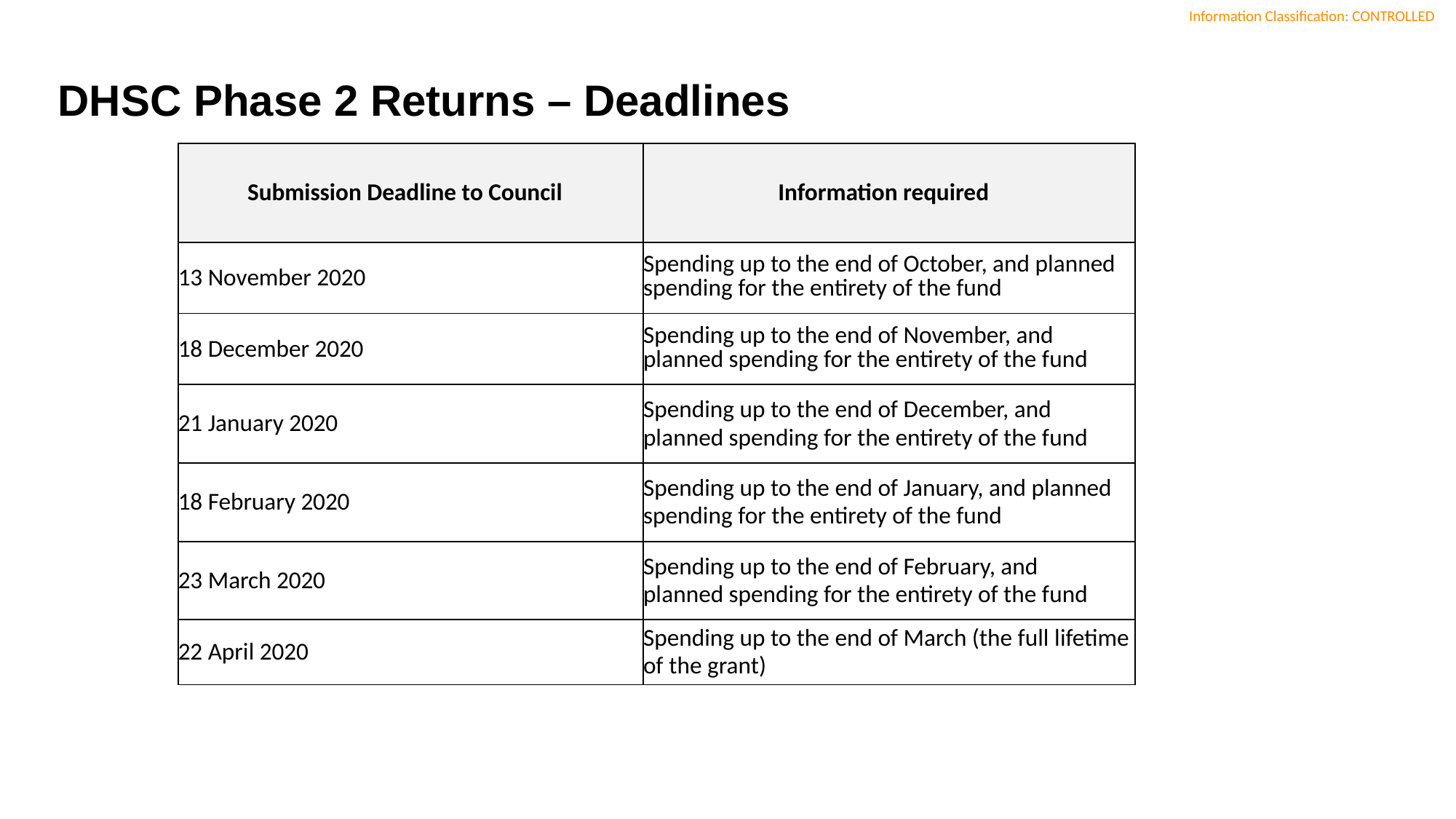

DHSC Phase 2 Returns – Deadlines
| Submission Deadline to Council | Information required |
| --- | --- |
| 13 November 2020 | Spending up to the end of October, and planned spending for the entirety of the fund |
| 18 December 2020 | Spending up to the end of November, and planned spending for the entirety of the fund |
| 21 January 2020 | Spending up to the end of December, and planned spending for the entirety of the fund |
| 18 February 2020 | Spending up to the end of January, and planned spending for the entirety of the fund |
| 23 March 2020 | Spending up to the end of February, and planned spending for the entirety of the fund |
| 22 April 2020 | Spending up to the end of March (the full lifetime of the grant) |